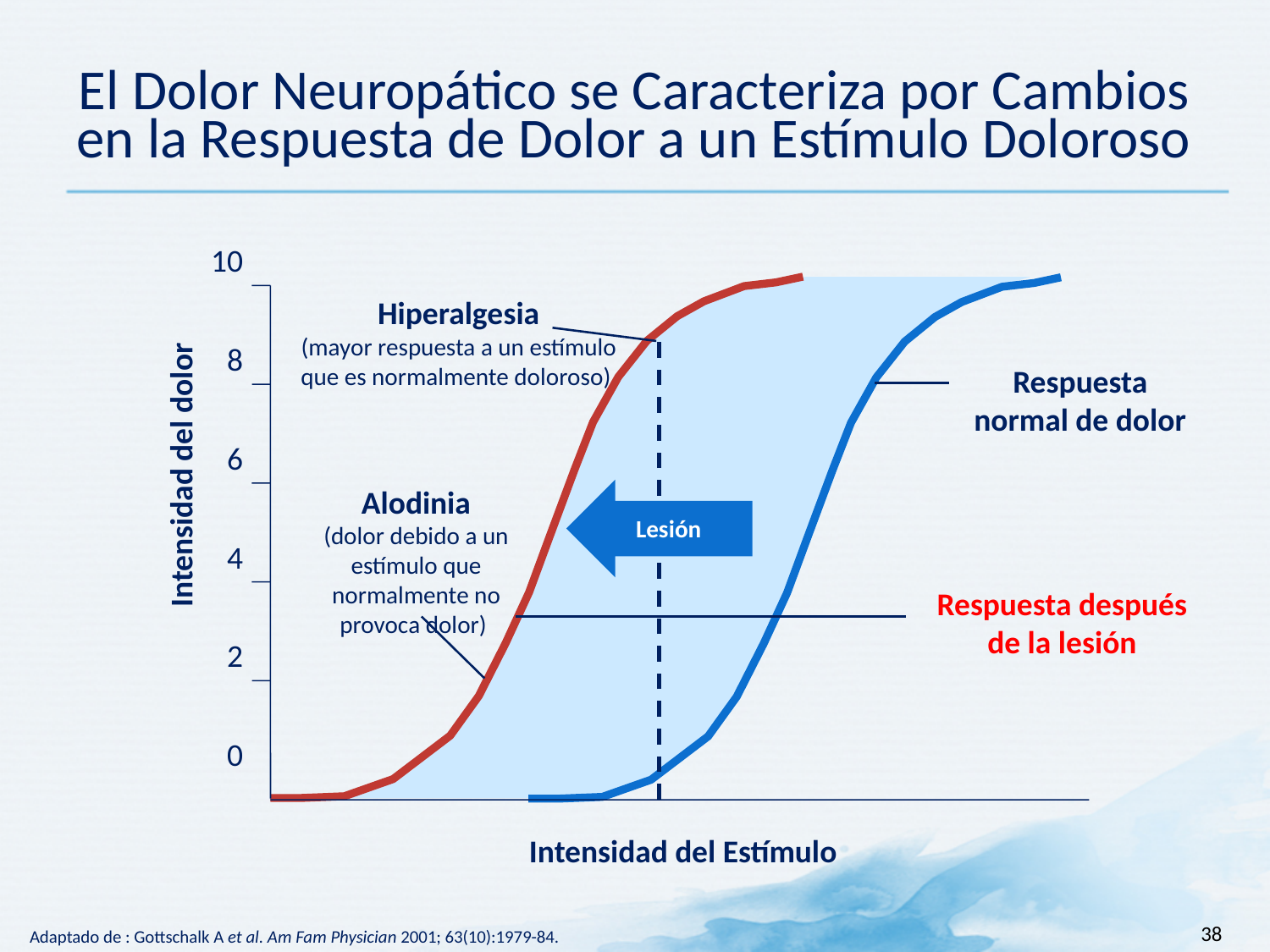

# El Dolor Neuropático se Caracteriza por Cambios en la Respuesta de Dolor a un Estímulo Doloroso
10

8

6

4

2

0

Hiperalgesia
(mayor respuesta a un estímulo que es normalmente doloroso)
Respuesta normal de dolor
Intensidad del dolor
Alodinia
(dolor debido a un estímulo que normalmente no provoca dolor)

Lesión
Respuesta después de la lesión

Intensidad del Estímulo
38
Adaptado de : Gottschalk A et al. Am Fam Physician 2001; 63(10):1979-84.